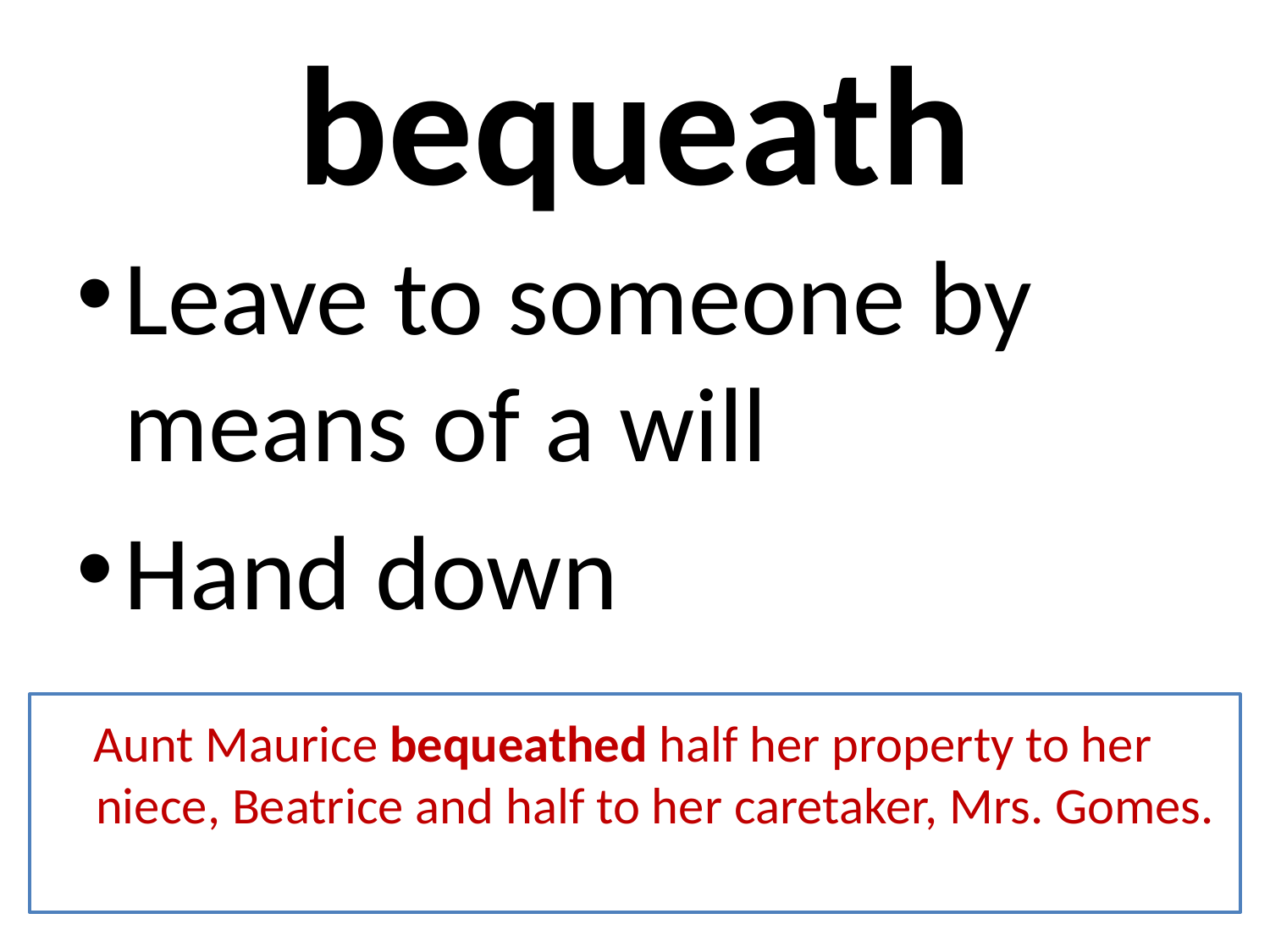

# bequeath
Leave to someone by means of a will
Hand down
    Aunt Maurice bequeathed half her property to her niece, Beatrice and half to her caretaker, Mrs. Gomes.